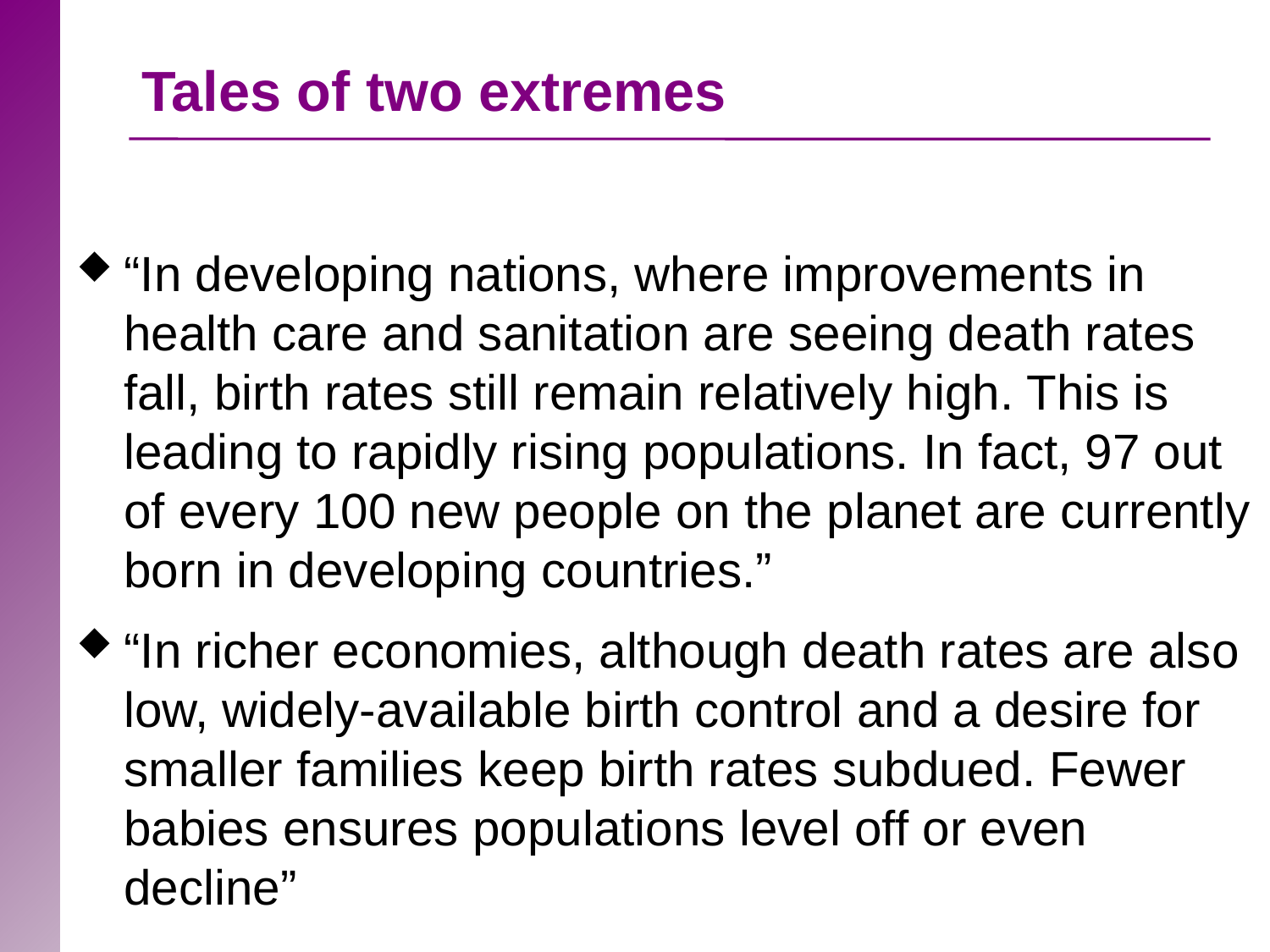

# Tales of two extremes
“In developing nations, where improvements in health care and sanitation are seeing death rates fall, birth rates still remain relatively high. This is leading to rapidly rising populations. In fact, 97 out of every 100 new people on the planet are currently born in developing countries.”
“In richer economies, although death rates are also low, widely-available birth control and a desire for smaller families keep birth rates subdued. Fewer babies ensures populations level off or even decline”